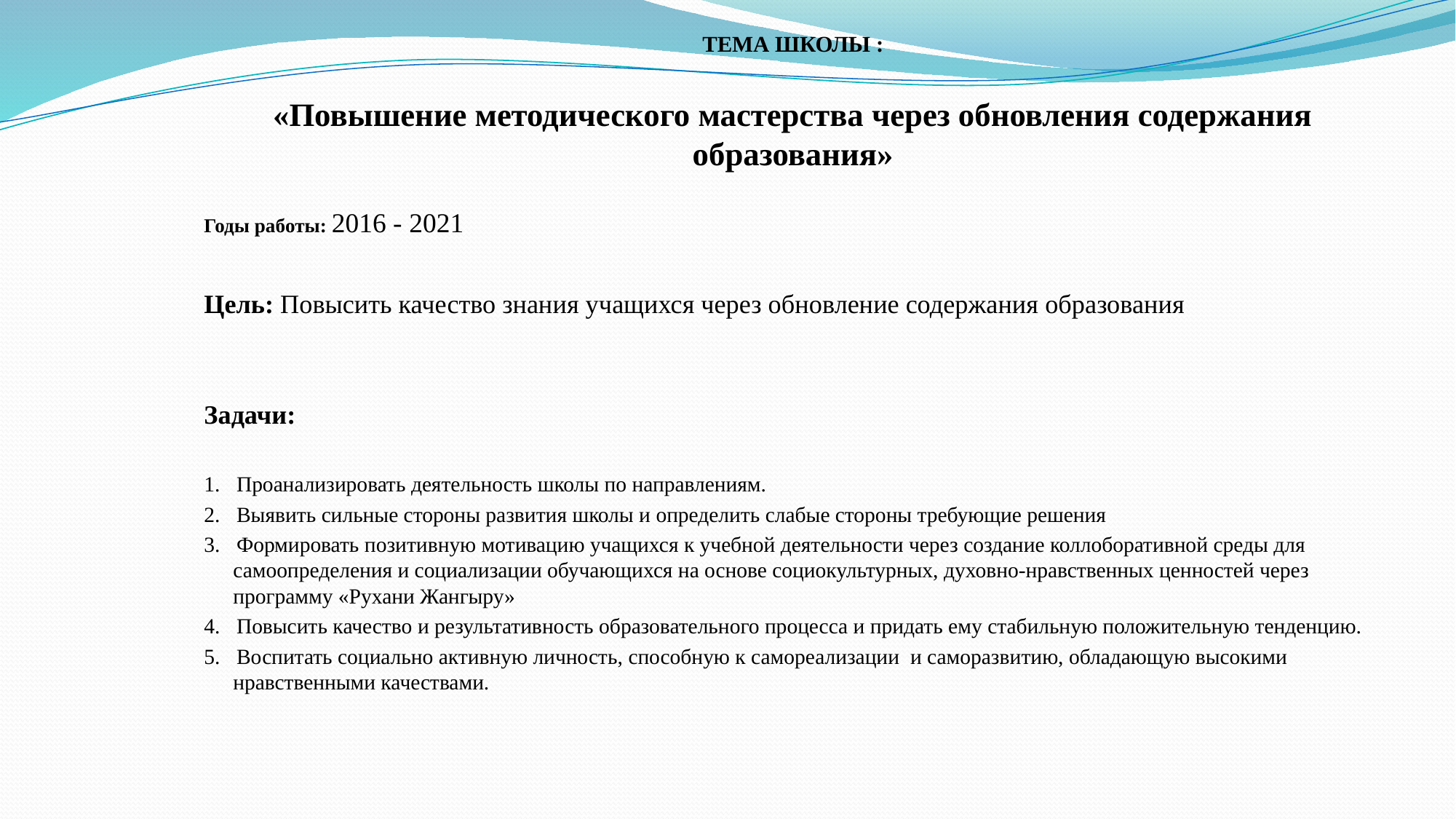

ТЕМА ШКОЛЫ :

«Повышение методического мастерства через обновления содержания образования»

Годы работы: 2016 - 2021

Цель: Повысить качество знания учащихся через обновление содержания образования

Задачи:

1.   Проанализировать деятельность школы по направлениям.
2.   Выявить сильные стороны развития школы и определить слабые стороны требующие решения
3.   Формировать позитивную мотивацию учащихся к учебной деятельности через создание коллоборативной среды для самоопределения и социализации обучающихся на основе социокультурных, духовно-нравственных ценностей через программу «Рухани Жангыру»
4.   Повысить качество и результативность образовательного процесса и придать ему стабильную положительную тенденцию.
5.   Воспитать социально активную личность, способную к самореализации  и саморазвитию, обладающую высокими нравственными качествами.